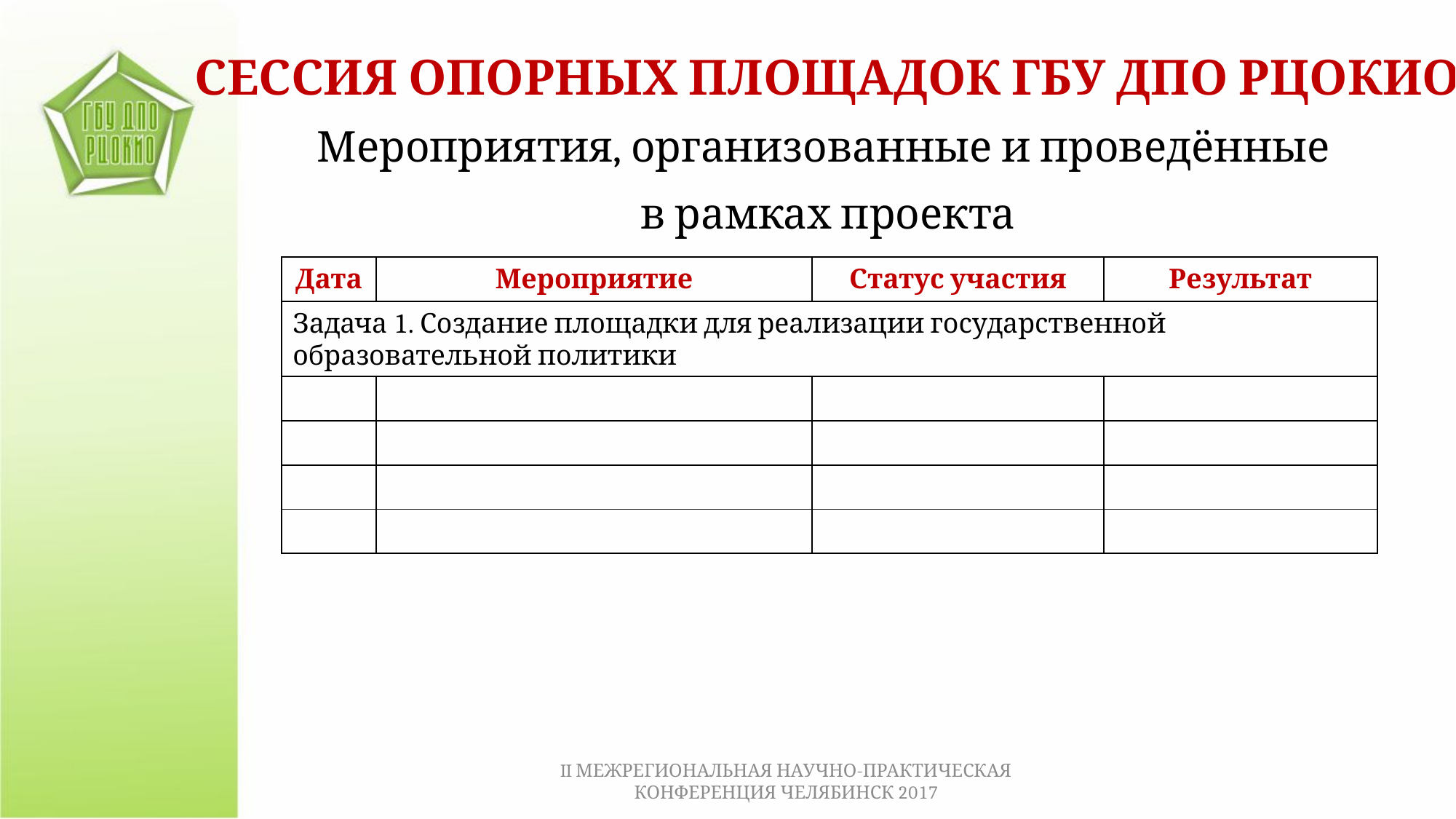

СЕССИЯ ОПОРНЫХ ПЛОЩАДОК ГБУ ДПО РЦОКИО
Мероприятия, организованные и проведённые
в рамках проекта
| Дата | Мероприятие | Статус участия | Результат |
| --- | --- | --- | --- |
| Задача 1. Создание площадки для реализации государственной образовательной политики |  |  |  |
|  |  |  |  |
|  |  |  |  |
|  |  |  |  |
|  |  |  |  |
II МЕЖРЕГИОНАЛЬНАЯ НАУЧНО-ПРАКТИЧЕСКАЯ КОНФЕРЕНЦИЯ ЧЕЛЯБИНСК 2017